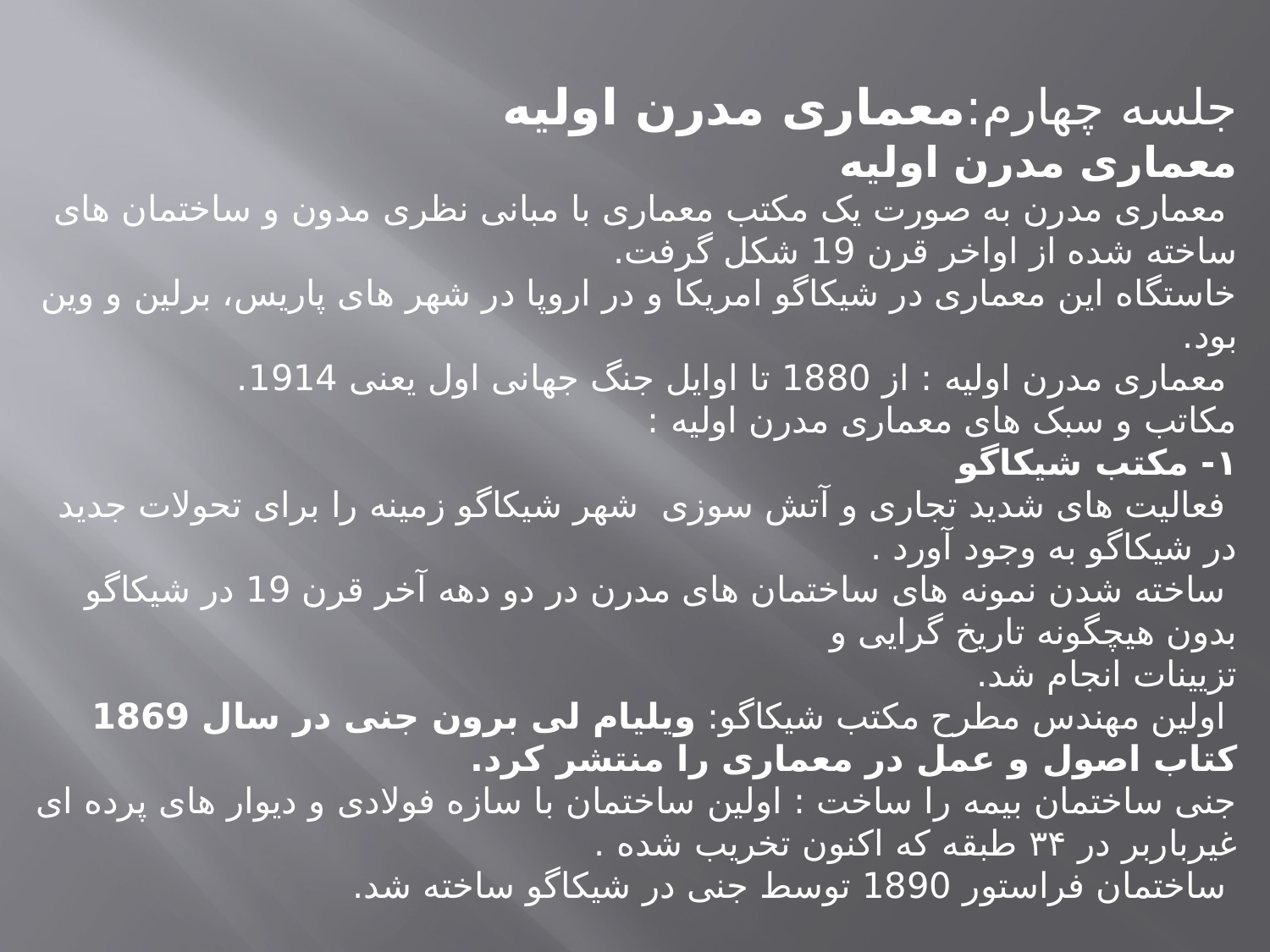

جلسه چهارم:معماری مدرن اولیه
معماری مدرن اولیه
 معماری مدرن به صورت یک مکتب معماری با مبانی نظری مدون و ساختمان های ساخته شده از اواخر قرن 19 شکل گرفت.
خاستگاه این معماری در شیکاگو امریکا و در اروپا در شهر های پاریس، برلین و وین بود.
 معماری مدرن اولیه : از 1880 تا اوایل جنگ جهانی اول یعنی 1914.
مکاتب و سبک های معماری مدرن اولیه :
۱- مکتب شیکاگو
 فعالیت های شدید تجاری و آتش سوزی  شهر شیکاگو زمینه را برای تحولات جدید در شیکاگو به وجود آورد .
 ساخته شدن نمونه های ساختمان های مدرن در دو دهه آخر قرن 19 در شیکاگو بدون هیچگونه تاریخ گرایی و
تزیینات انجام شد.
 اولین مهندس مطرح مکتب شیکاگو: ویلیام لی برون جنی در سال 1869 کتاب اصول و عمل در معماری را منتشر کرد.
جنی ساختمان بیمه را ساخت : اولین ساختمان با سازه فولادی و دیوار های پرده ای غیرباربر در ۳۴ طبقه که اکنون تخریب شده .
 ساختمان فراستور 1890 توسط جنی در شیکاگو ساخته شد.